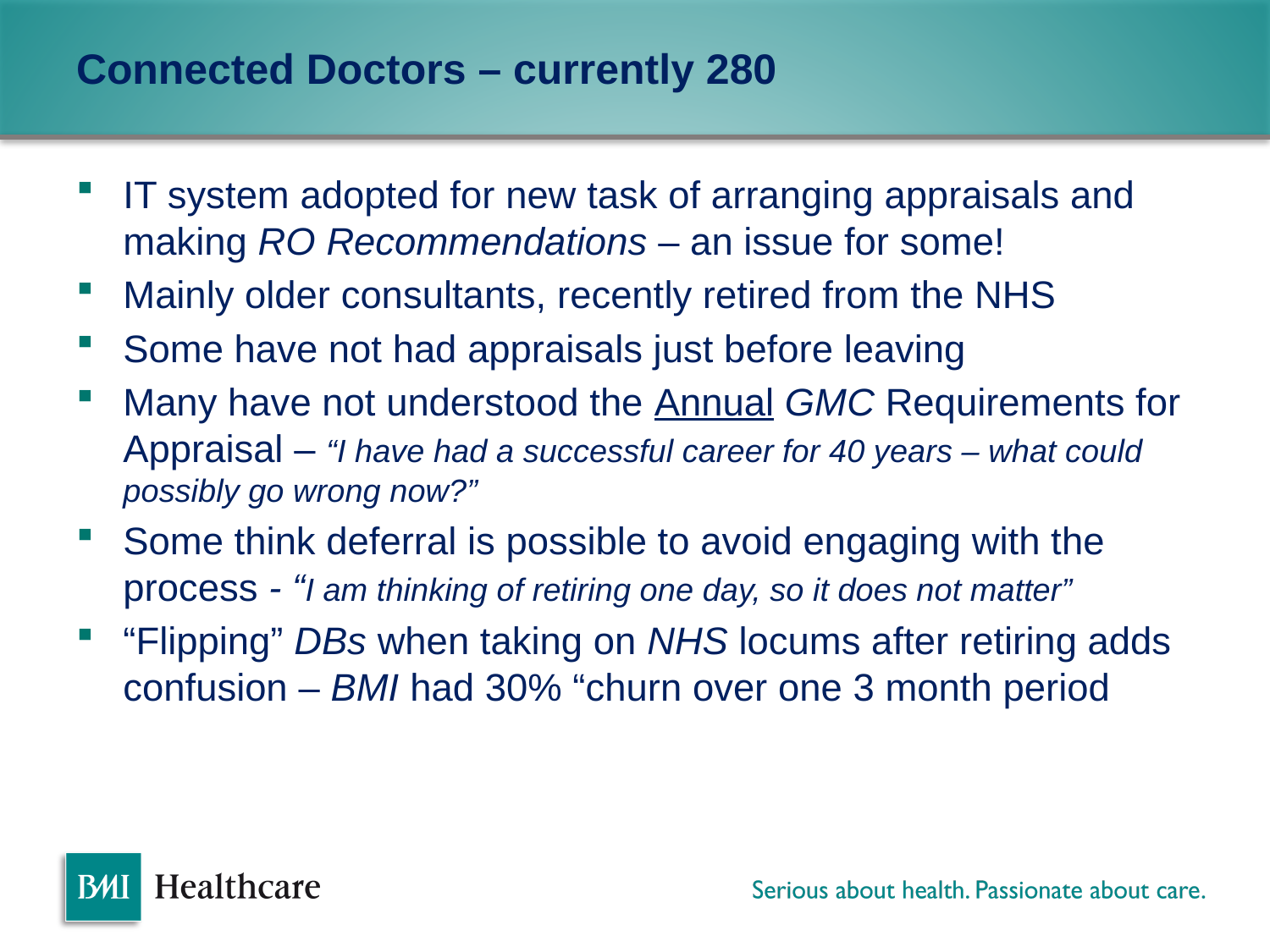

# Connected Doctors – currently 280
IT system adopted for new task of arranging appraisals and making RO Recommendations – an issue for some!
Mainly older consultants, recently retired from the NHS
Some have not had appraisals just before leaving
Many have not understood the Annual GMC Requirements for Appraisal – “I have had a successful career for 40 years – what could possibly go wrong now?”
Some think deferral is possible to avoid engaging with the process - “I am thinking of retiring one day, so it does not matter”
“Flipping” DBs when taking on NHS locums after retiring adds confusion – BMI had 30% “churn over one 3 month period